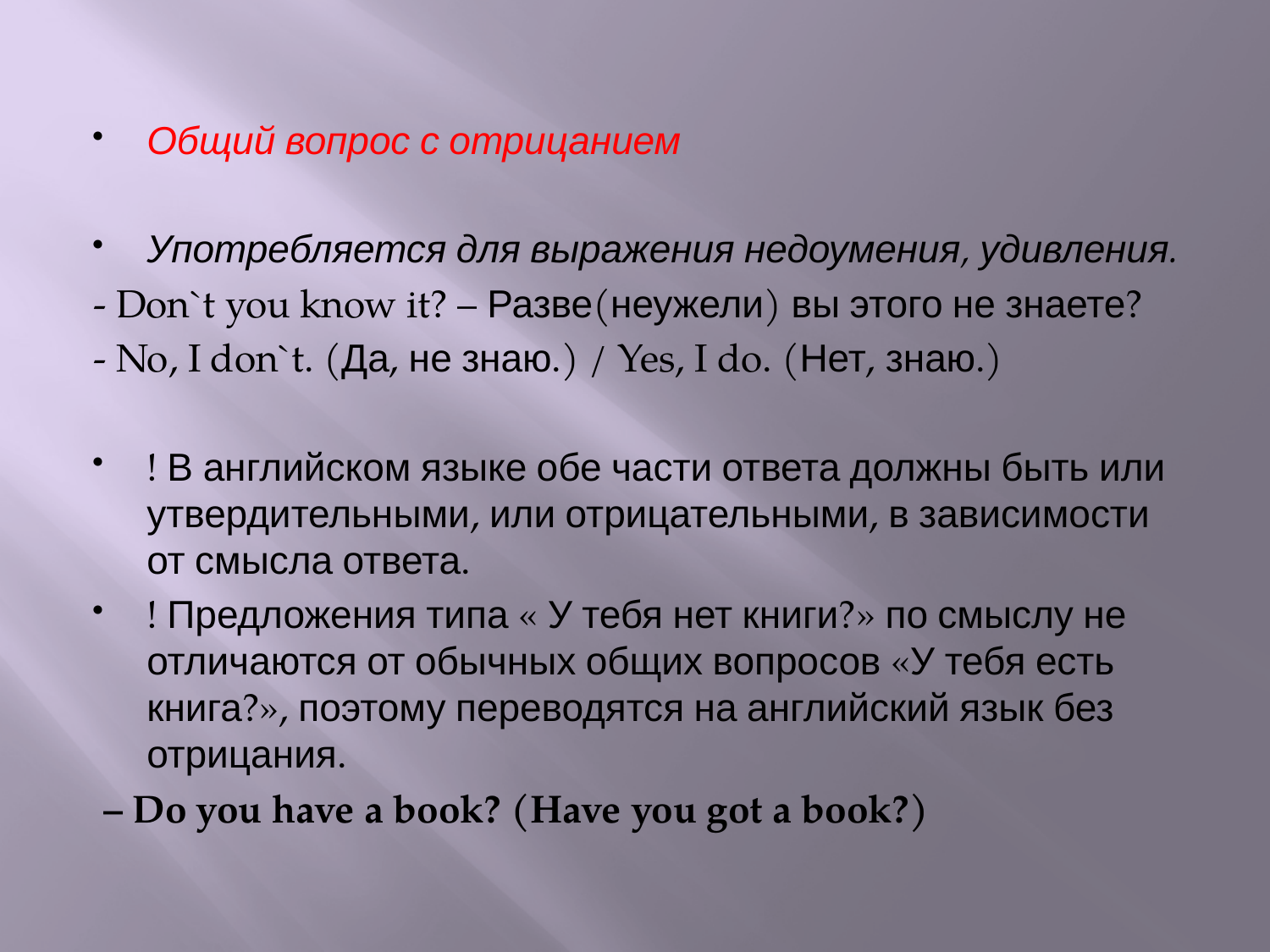

#
Общий вопрос с отрицанием

Употребляется для выражения недоумения, удивления.
- Don`t you know it? – Разве(неужели) вы этого не знаете?
- No, I don`t. (Да, не знаю.) / Yes, I do. (Нет, знаю.)

! В английском языке обе части ответа должны быть или утвердительными, или отрицательными, в зависимости от смысла ответа.
! Предложения типа « У тебя нет книги?» по смыслу не отличаются от обычных общих вопросов «У тебя есть книга?», поэтому переводятся на английский язык без отрицания.
 – Do you have a book? (Have you got a book?)